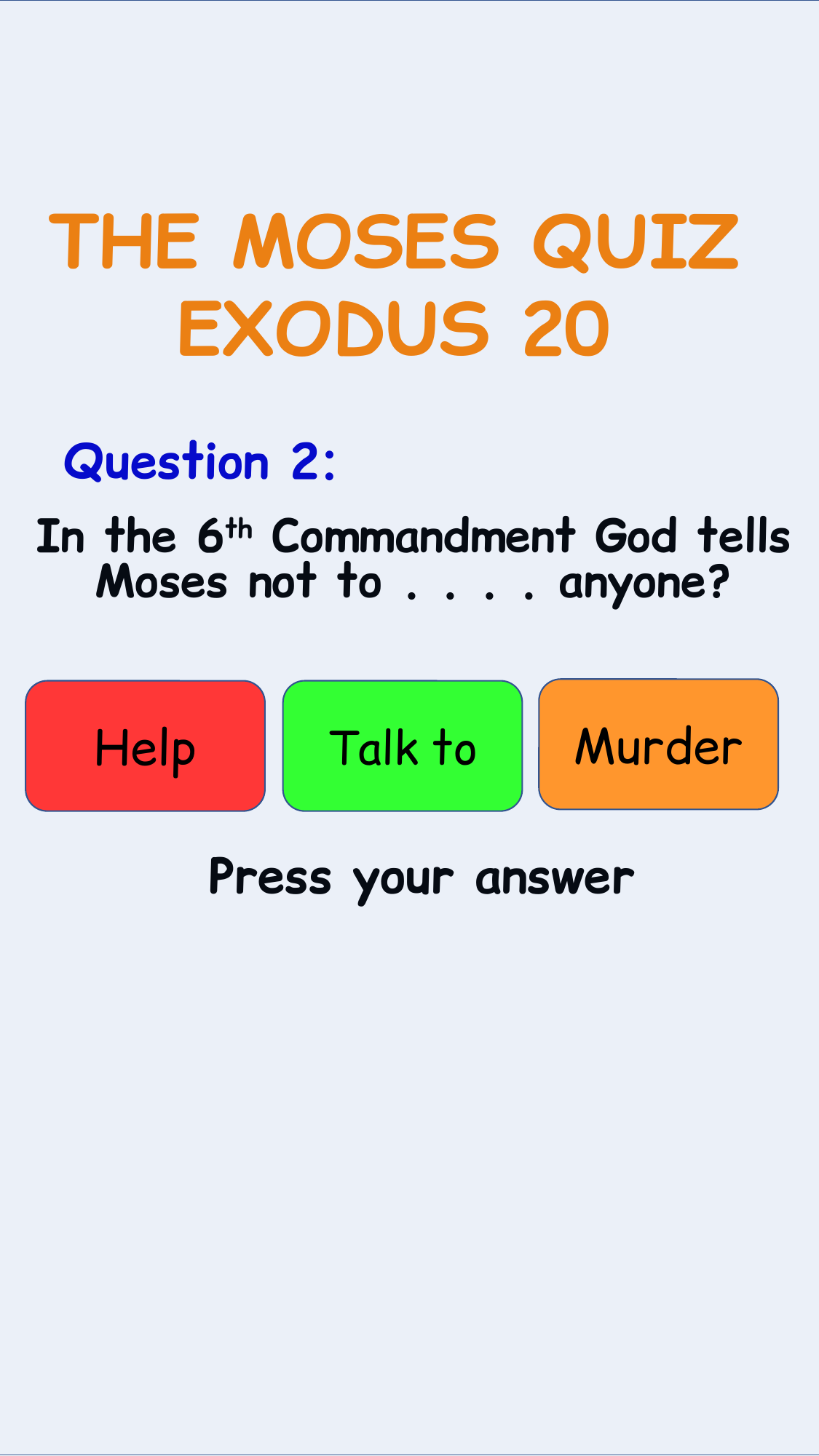

Question 2:
In the 6th Commandment God tells Moses not to . . . . anyone?
Murder
Help
Talk to
Press your answer